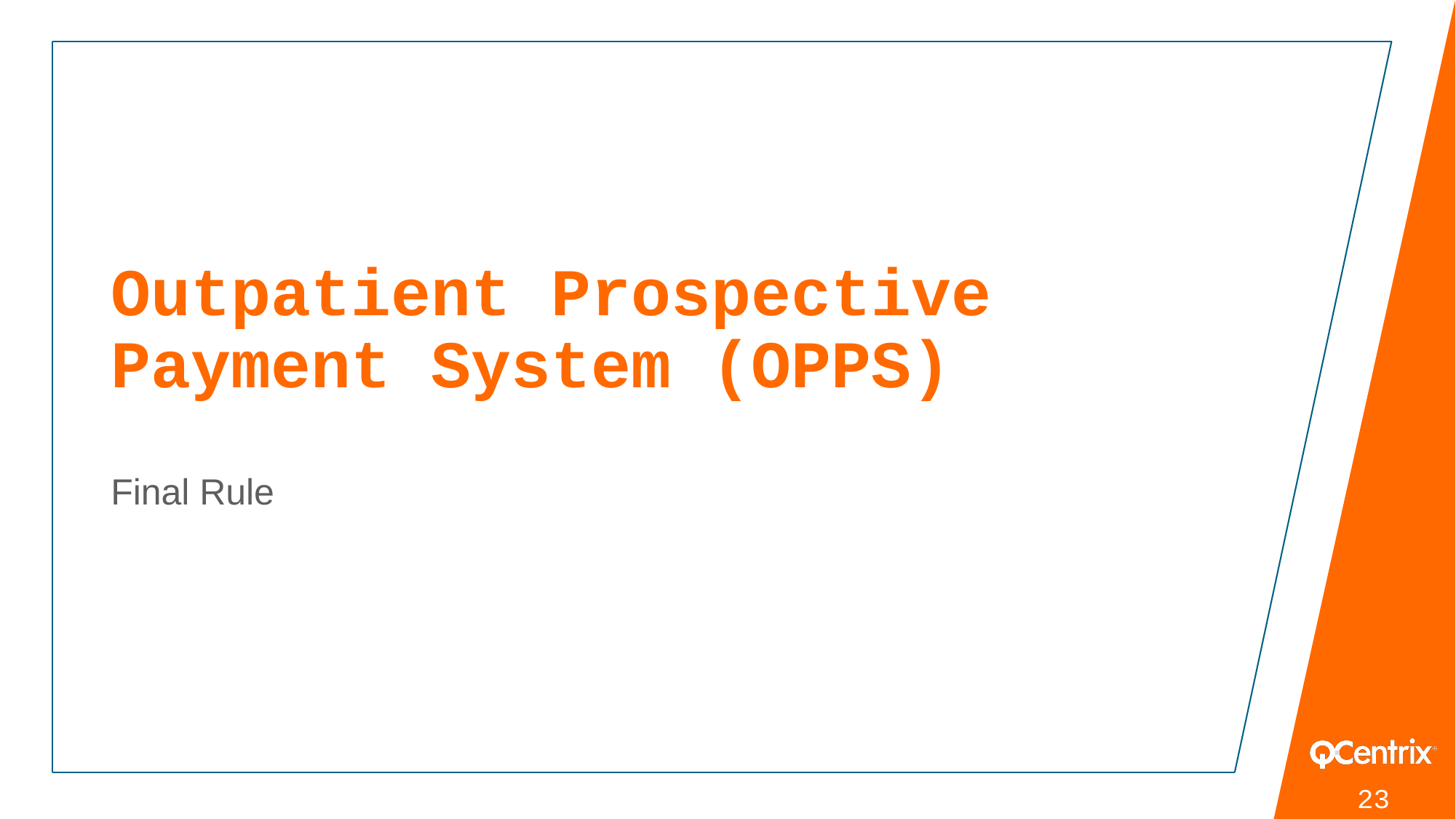

# Outpatient Prospective Payment System (OPPS)

Final Rule